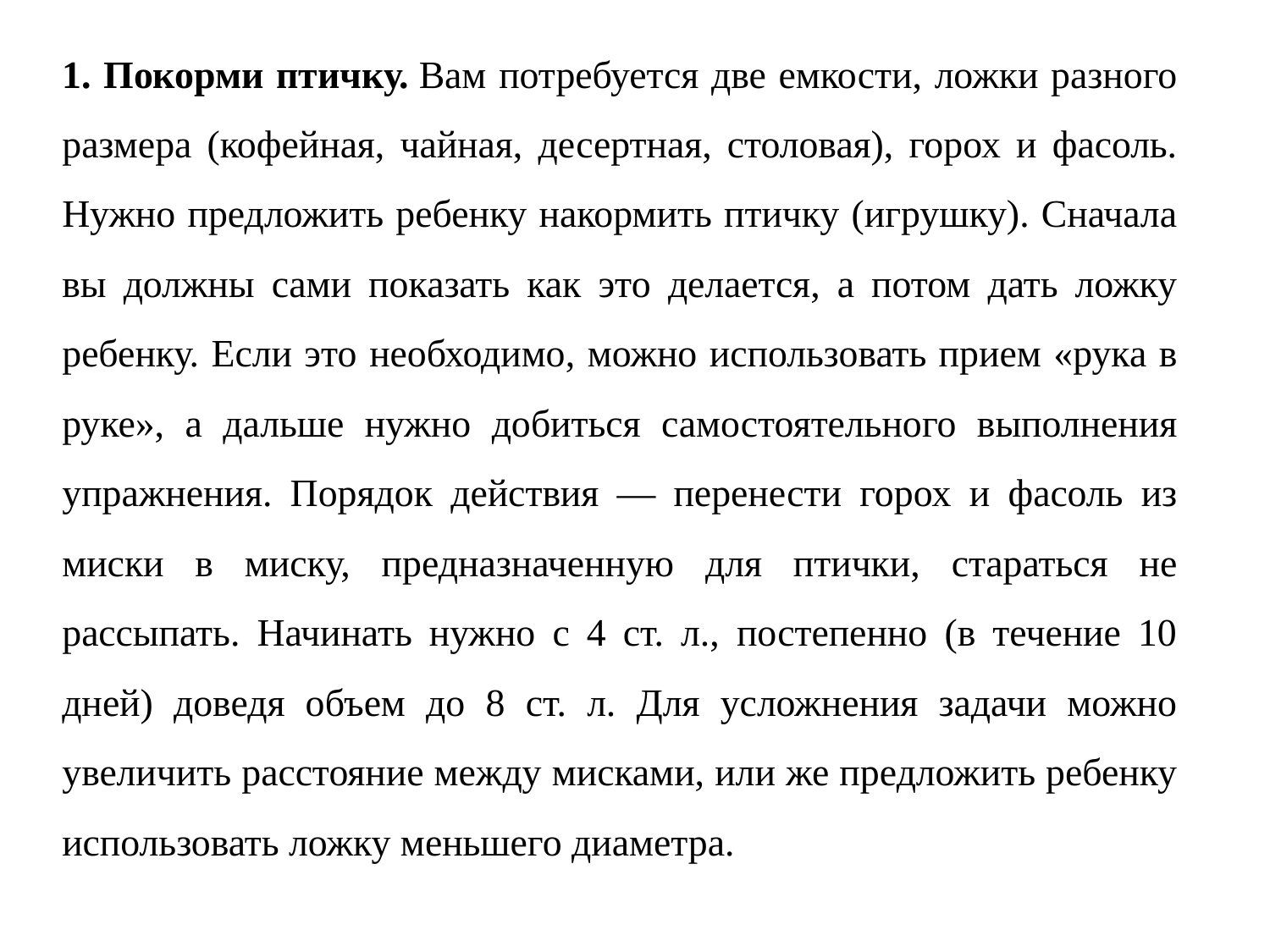

1. Покорми птичку. Вам потребуется две емкости, ложки разного размера (кофейная, чайная, десертная, столовая), горох и фасоль. Нужно предложить ребенку накормить птичку (игрушку). Сначала вы должны сами показать как это делается, а потом дать ложку ребенку. Если это необходимо, можно использовать прием «рука в руке», а дальше нужно добиться самостоятельного выполнения упражнения. Порядок действия — перенести горох и фасоль из миски в миску, предназначенную для птички, стараться не рассыпать. Начинать нужно с 4 ст. л., постепенно (в течение 10 дней) доведя объем до 8 ст. л. Для усложнения задачи можно увеличить расстояние между мисками, или же предложить ребенку использовать ложку меньшего диаметра.

2.Задания на развитие графомоторных навыков двигательной координации, а также слаженности работы рук и глаз. Например, левая рука выводит в воздухе квадрат, а правая треугольник. Это упражнение можно выполнять не только в воздухе, но и на бумаге или мелом на асфальте. Для усложнения можно предложить ребенку закрыть глаза.